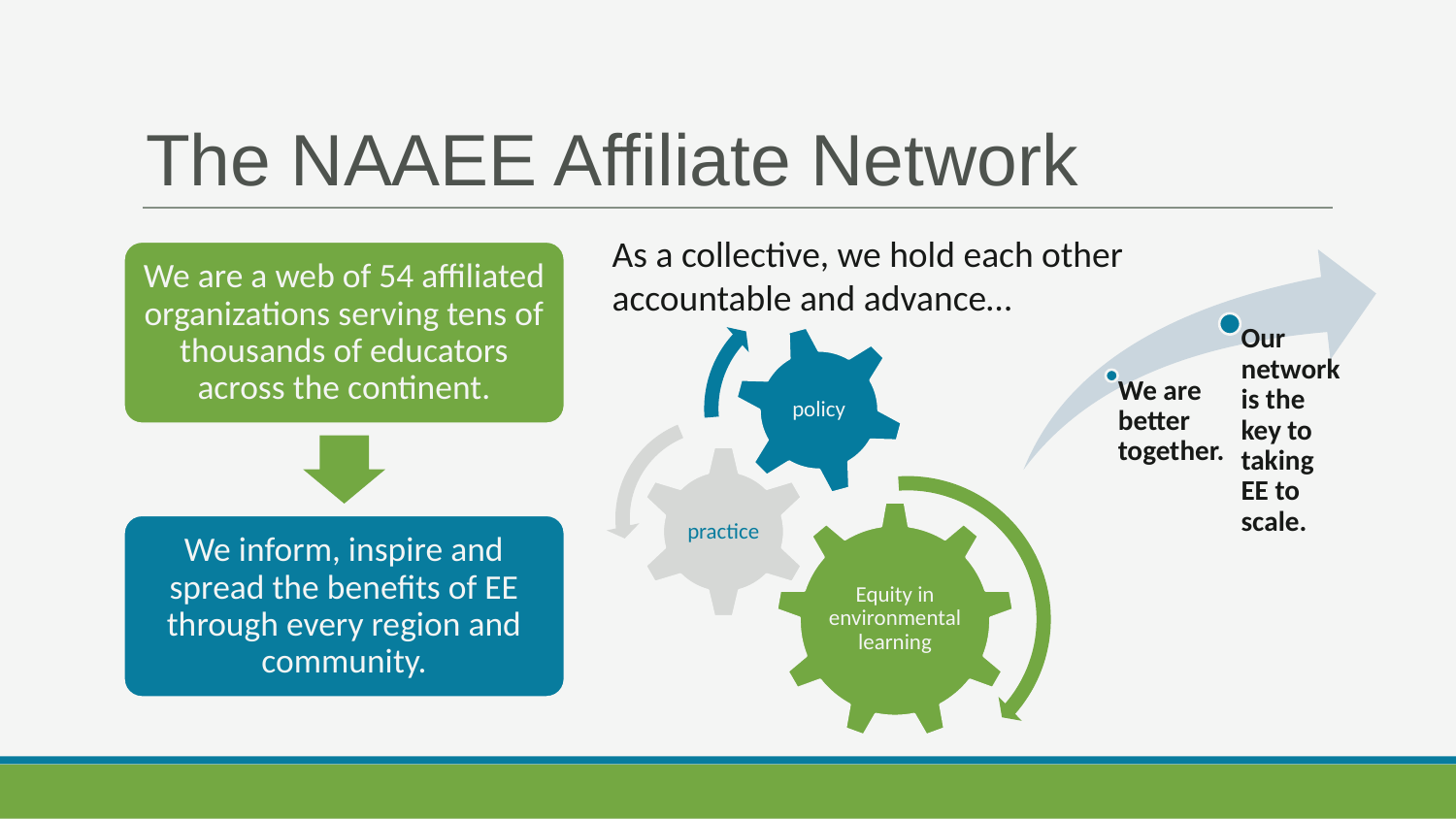

# The NAAEE Affiliate Network
As a collective, we hold each other accountable and advance…

We are a web of 54 affiliated organizations serving tens of thousands of educators across the continent.

We inform, inspire and spread the benefits of EE through every region and community.

Our network is the key to taking EE to scale.

We are better together.

policy

practice

Equity in environmental learning